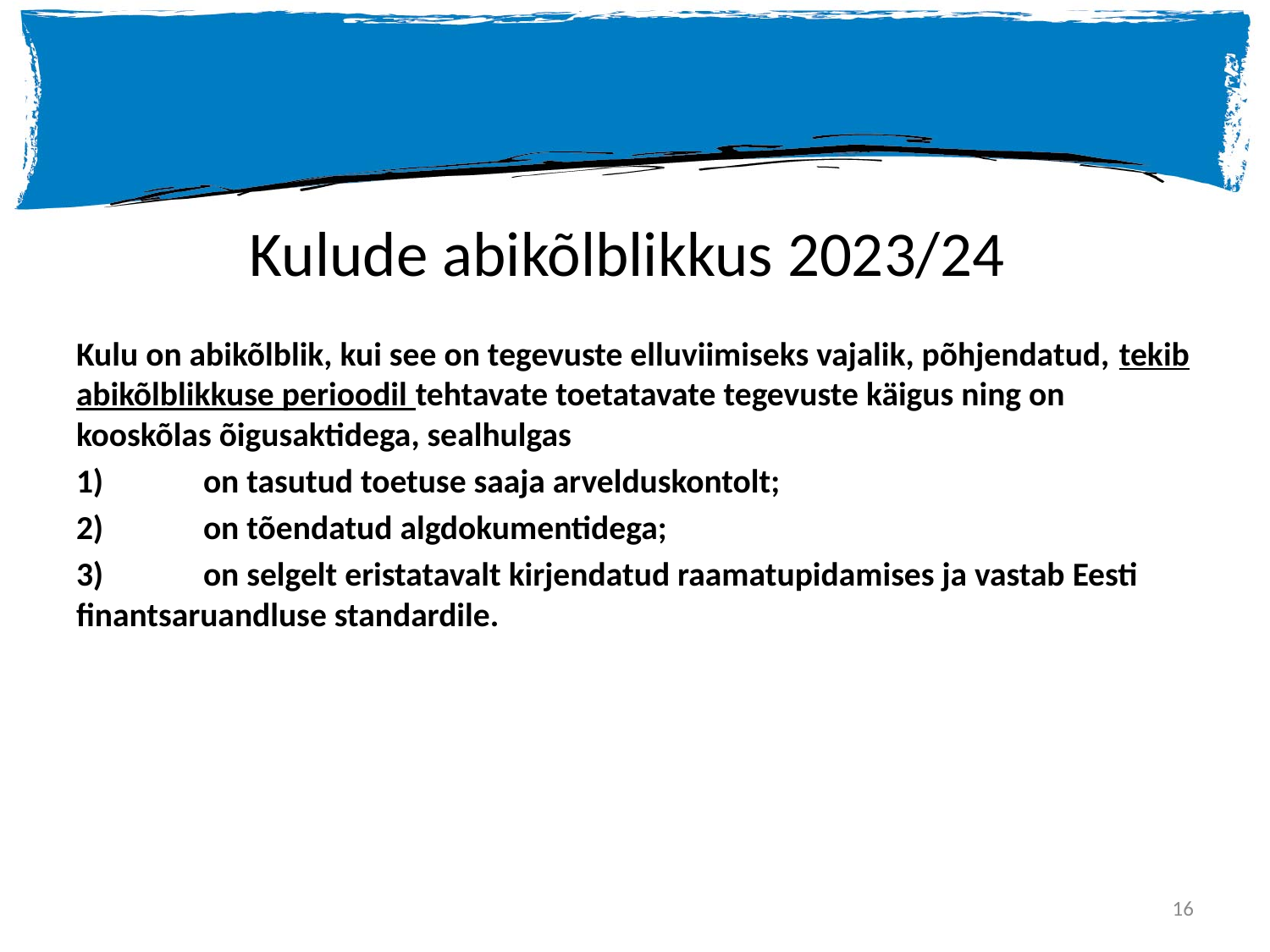

# Kulude abikõlblikkus 2023/24
Kulu on abikõlblik, kui see on tegevuste elluviimiseks vajalik, põhjendatud, tekib abikõlblikkuse perioodil tehtavate toetatavate tegevuste käigus ning on kooskõlas õigusaktidega, sealhulgas
1)	on tasutud toetuse saaja arvelduskontolt;
2)	on tõendatud algdokumentidega;
3)	on selgelt eristatavalt kirjendatud raamatupidamises ja vastab Eesti finantsaruandluse standardile.
16